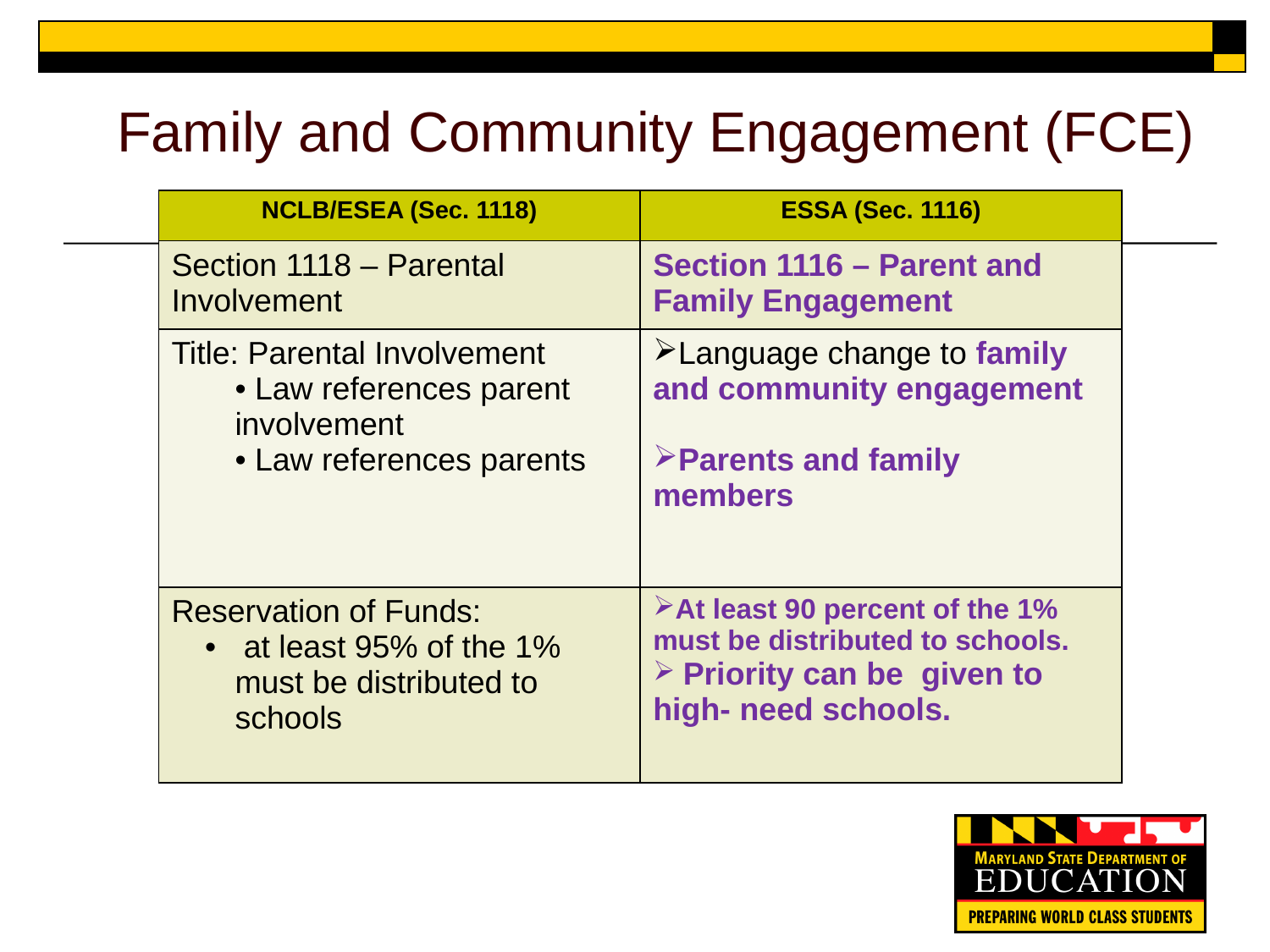

# Family and Community Engagement (FCE)
| NCLB/ESEA (Sec. 1118) | ESSA (Sec. 1116) |
| --- | --- |
| Section 1118 – Parental Involvement | Section 1116 – Parent and Family Engagement |
| Title: Parental Involvement Law references parent involvement Law references parents | Language change to family and community engagement Parents and family members |
| Reservation of Funds: at least 95% of the 1% must be distributed to schools | At least 90 percent of the 1% must be distributed to schools. Priority can be given to high- need schools. |